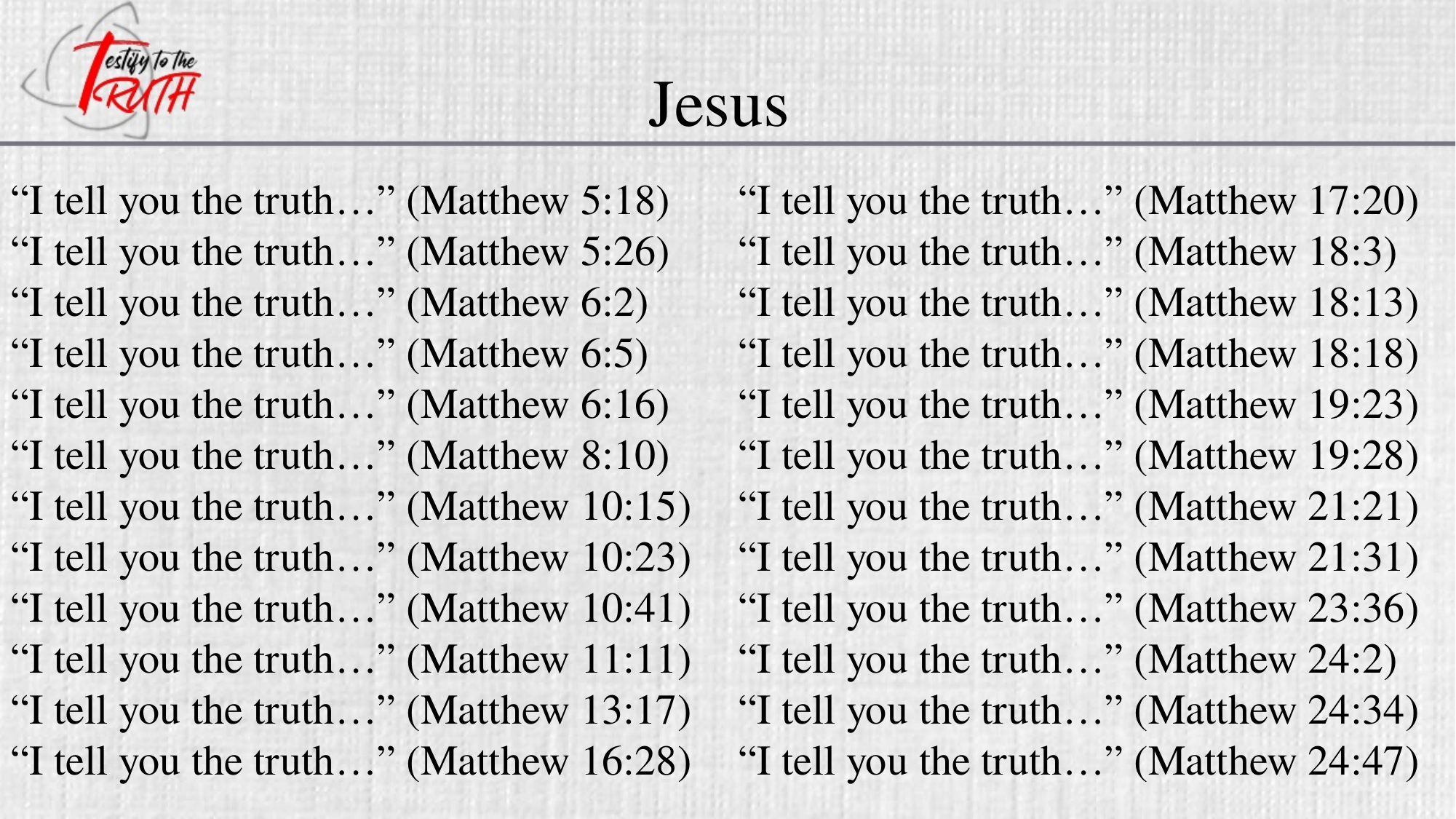

Jesus
“I tell you the truth…” (Matthew 17:20)
“I tell you the truth…” (Matthew 18:3)
“I tell you the truth…” (Matthew 18:13)
“I tell you the truth…” (Matthew 18:18)
“I tell you the truth…” (Matthew 19:23)
“I tell you the truth…” (Matthew 19:28)
“I tell you the truth…” (Matthew 21:21)
“I tell you the truth…” (Matthew 21:31)
“I tell you the truth…” (Matthew 23:36)
“I tell you the truth…” (Matthew 24:2)
“I tell you the truth…” (Matthew 24:34)
“I tell you the truth…” (Matthew 24:47)
“I tell you the truth…” (Matthew 5:18)
“I tell you the truth…” (Matthew 5:26)
“I tell you the truth…” (Matthew 6:2)
“I tell you the truth…” (Matthew 6:5)
“I tell you the truth…” (Matthew 6:16)
“I tell you the truth…” (Matthew 8:10)
“I tell you the truth…” (Matthew 10:15)
“I tell you the truth…” (Matthew 10:23)
“I tell you the truth…” (Matthew 10:41)
“I tell you the truth…” (Matthew 11:11)
“I tell you the truth…” (Matthew 13:17)
“I tell you the truth…” (Matthew 16:28)